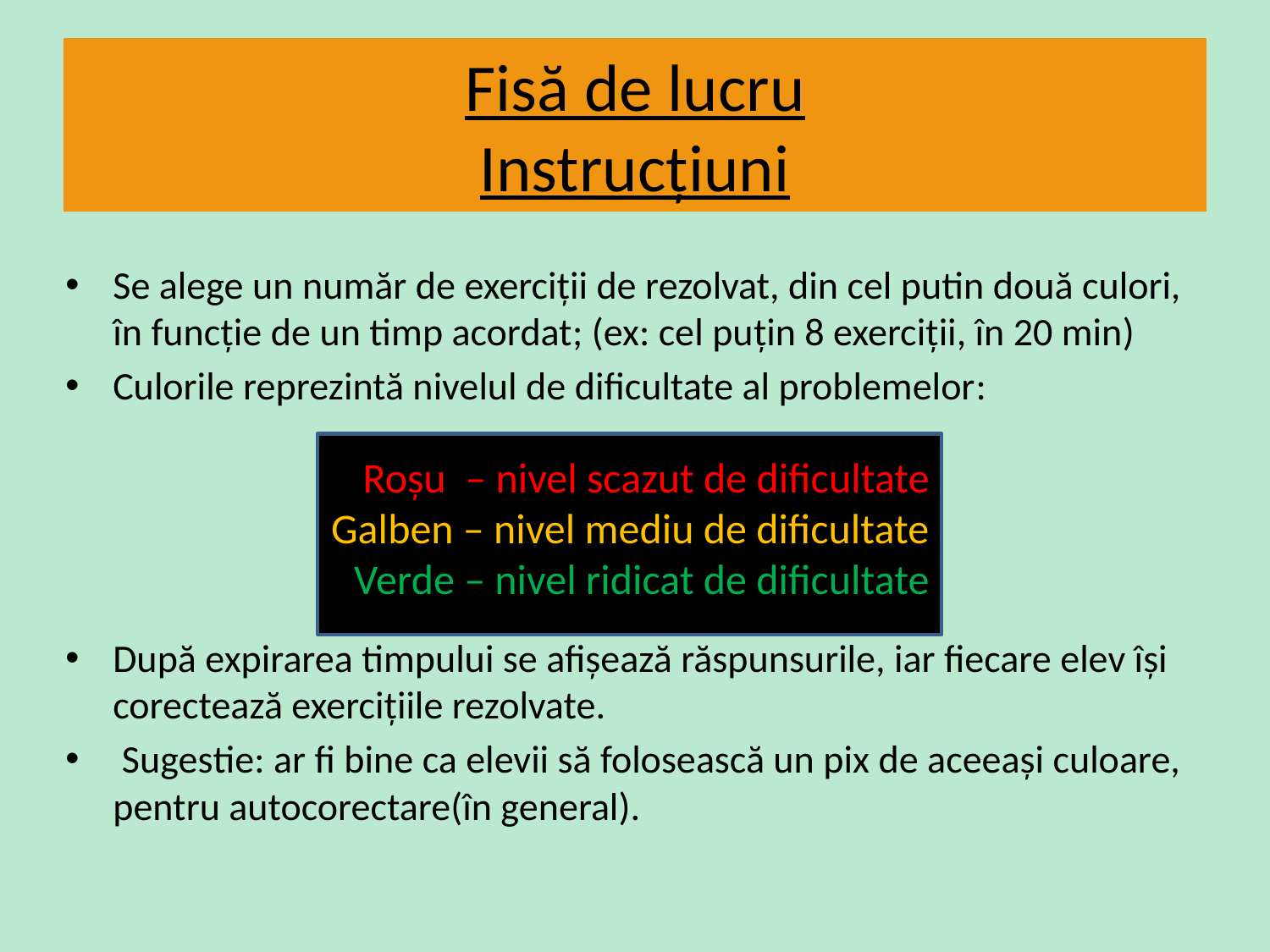

# Fisă de lucru Instrucțiuni
Se alege un număr de exerciții de rezolvat, din cel putin două culori, în funcție de un timp acordat; (ex: cel puțin 8 exerciții, în 20 min)
Culorile reprezintă nivelul de dificultate al problemelor:

După expirarea timpului se afișează răspunsurile, iar fiecare elev își corectează exercițiile rezolvate.
 Sugestie: ar fi bine ca elevii să folosească un pix de aceeași culoare, pentru autocorectare(în general).

Roșu  – nivel scazut de dificultate
    Galben – nivel mediu de dificultate
  Verde – nivel ridicat de dificultate